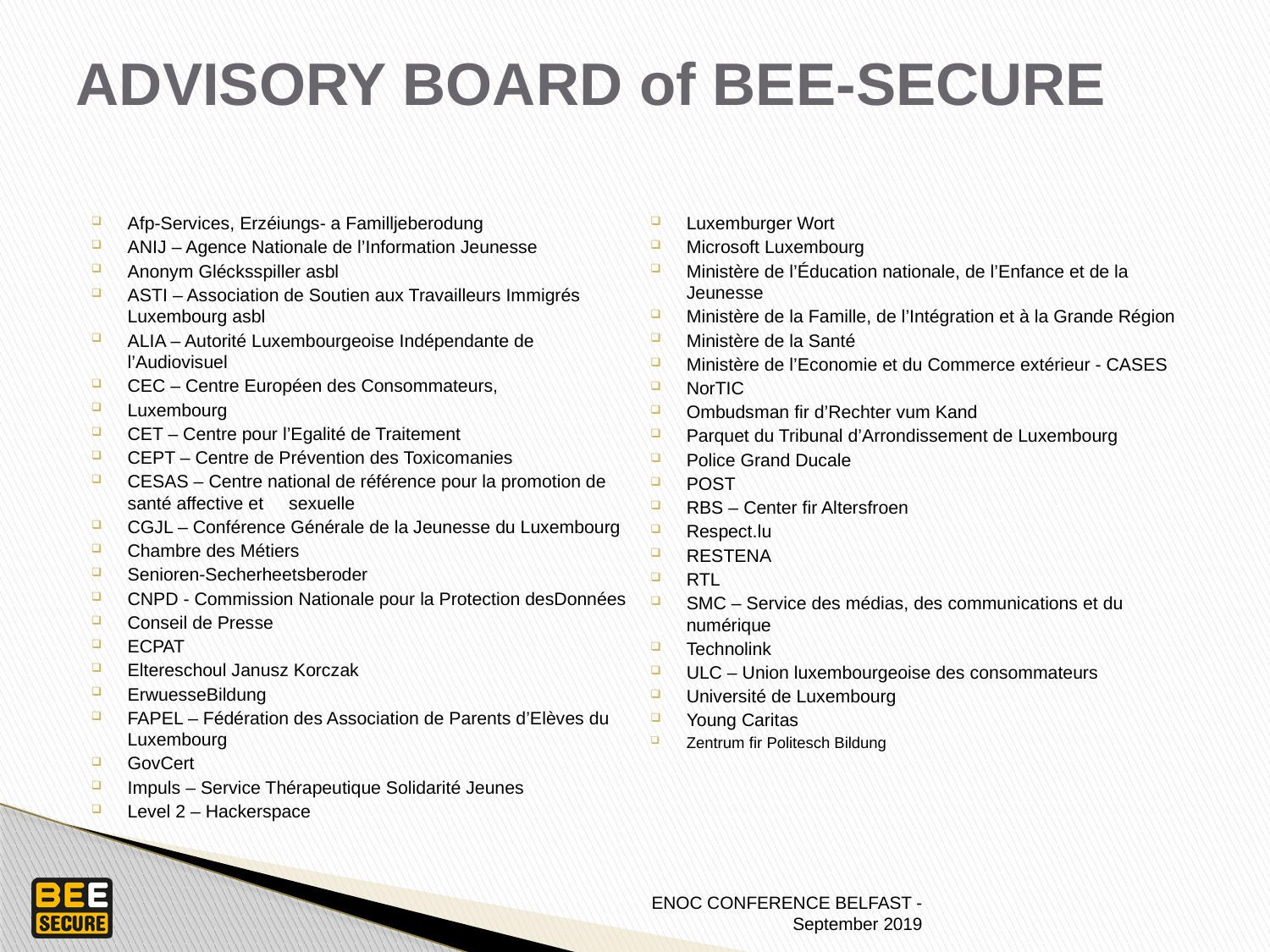

# ADVISORY BOARD of BEE-SECURE
Afp-Services, Erzéiungs- a Familljeberodung
ANIJ – Agence Nationale de l’Information Jeunesse
Anonym Glécksspiller asbl
ASTI – Association de Soutien aux Travailleurs Immigrés Luxembourg asbl
ALIA – Autorité Luxembourgeoise Indépendante de l’Audiovisuel
CEC – Centre Européen des Consommateurs,
Luxembourg
CET – Centre pour l’Egalité de Traitement
CEPT – Centre de Prévention des Toxicomanies
CESAS – Centre national de référence pour la promotion de santé affective et     sexuelle
CGJL – Conférence Générale de la Jeunesse du Luxembourg
Chambre des Métiers
Senioren-Secherheetsberoder
CNPD - Commission Nationale pour la Protection desDonnées
Conseil de Presse
ECPAT
Eltereschoul Janusz Korczak
ErwuesseBildung
FAPEL – Fédération des Association de Parents d’Elèves du Luxembourg
GovCert
Impuls – Service Thérapeutique Solidarité Jeunes
Level 2 – Hackerspace
Luxemburger Wort
Microsoft Luxembourg
Ministère de l’Éducation nationale, de l’Enfance et de la Jeunesse
Ministère de la Famille, de l’Intégration et à la Grande Région
Ministère de la Santé
Ministère de l’Economie et du Commerce extérieur - CASES
NorTIC
Ombudsman fir d’Rechter vum Kand
Parquet du Tribunal d’Arrondissement de Luxembourg
Police Grand Ducale
POST
RBS – Center fir Altersfroen
Respect.lu
RESTENA
RTL
SMC – Service des médias, des communications et du numérique
Technolink
ULC – Union luxembourgeoise des consommateurs
Université de Luxembourg
Young Caritas
Zentrum fir Politesch Bildung
ENOC CONFERENCE BELFAST - September 2019